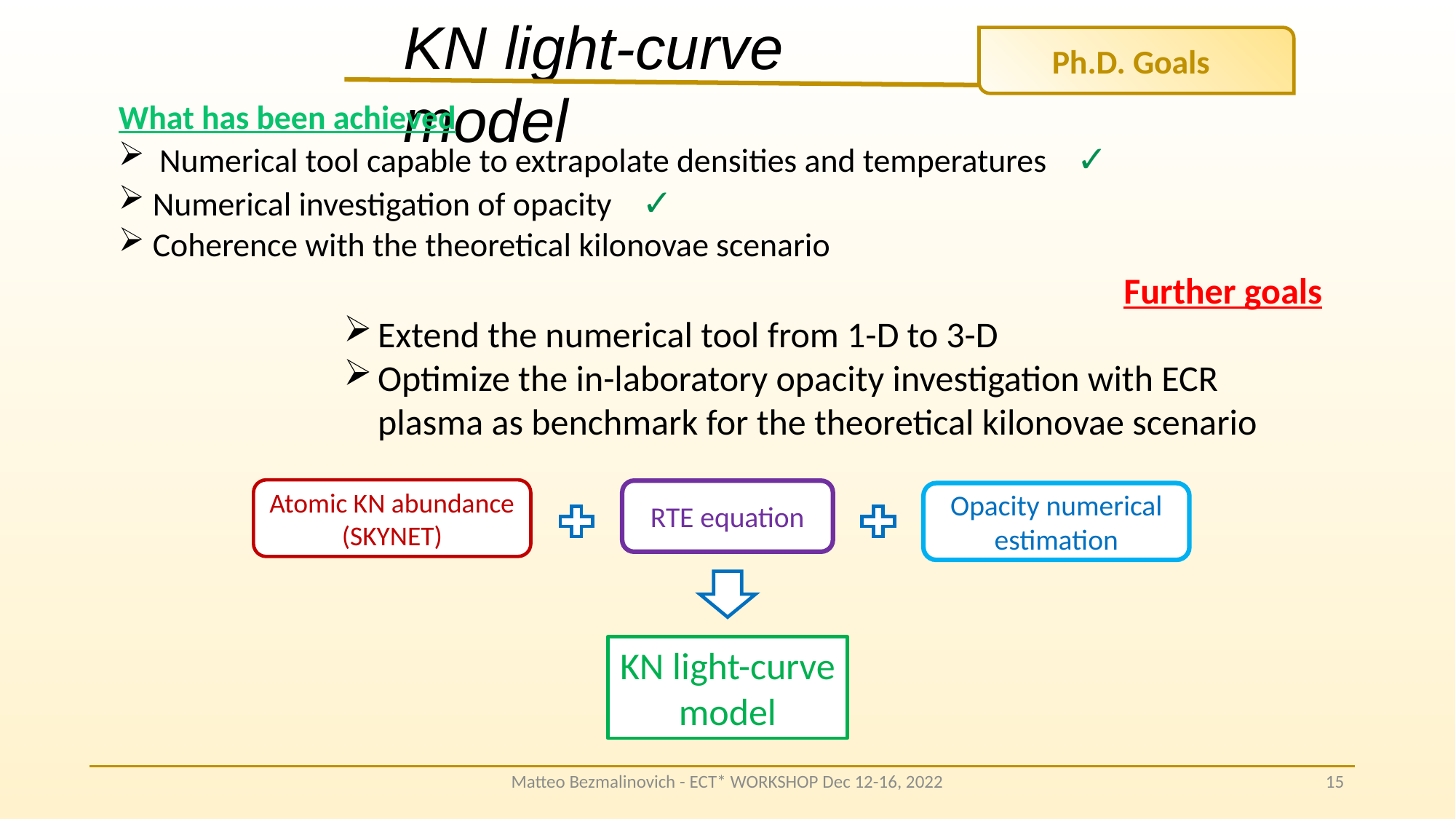

KN light-curve model

Ph.D. Goals
What has been achieved
Numerical tool capable to extrapolate densities and temperatures    ✓
Numerical investigation of opacity    ✓
Coherence with the theoretical kilonovae scenario
Further goals
Extend the numerical tool from 1-D to 3-D
Optimize the in-laboratory opacity investigation with ECR plasma as benchmark for the theoretical kilonovae scenario
Atomic KN abundance (SKYNET)
RTE equation
Opacity numerical estimation

KN light-curve model
Matteo Bezmalinovich - ECT* WORKSHOP Dec 12-16, 2022
15